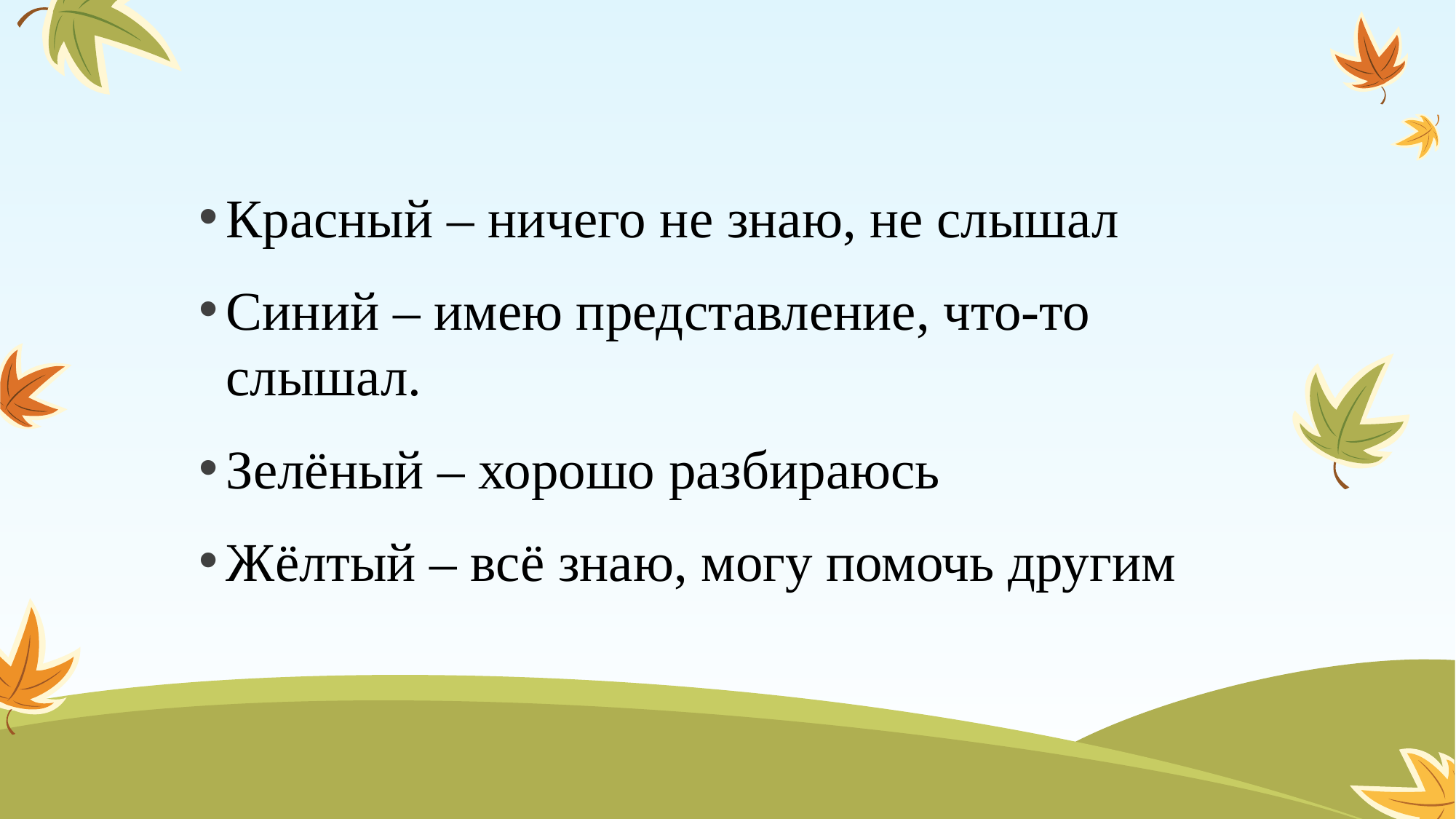

Красный – ничего не знаю, не слышал
Синий – имею представление, что-то слышал.
Зелёный – хорошо разбираюсь
Жёлтый – всё знаю, могу помочь другим